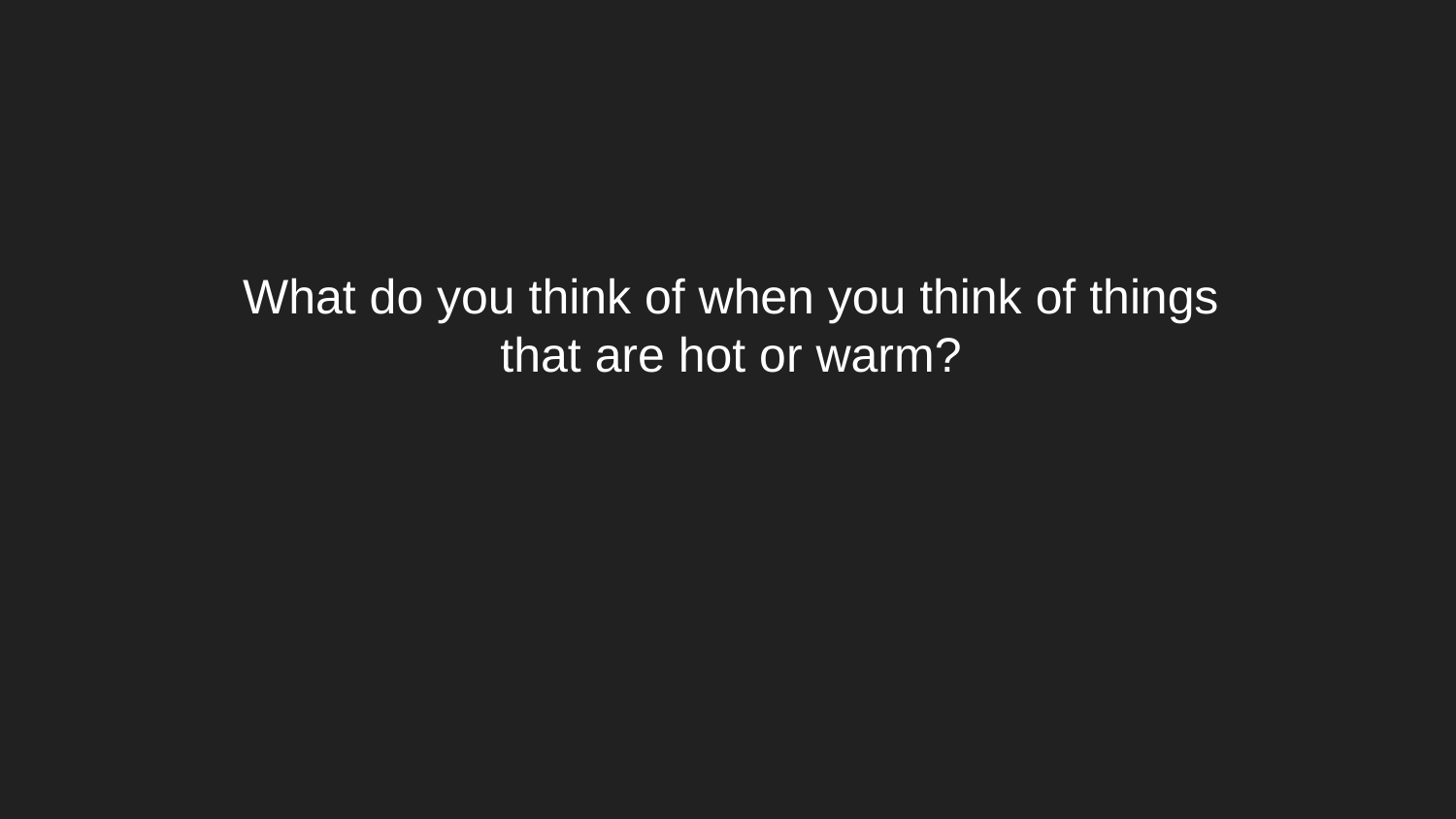

What do you think of when you think of things that are hot or warm?